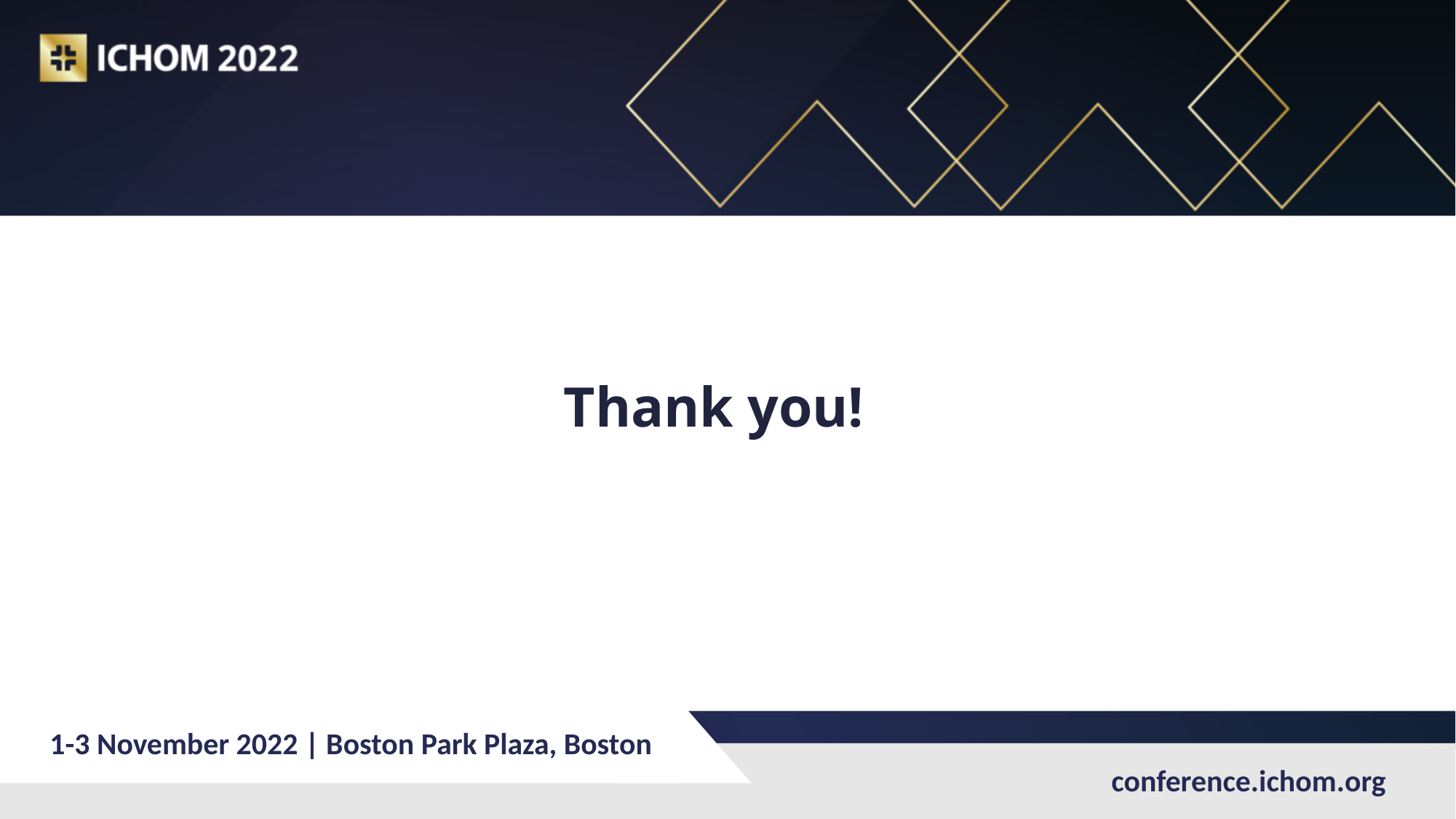

Thank you!
p

1-3 November 2022 | Boston Park Plaza, Boston

conference.ichom.org